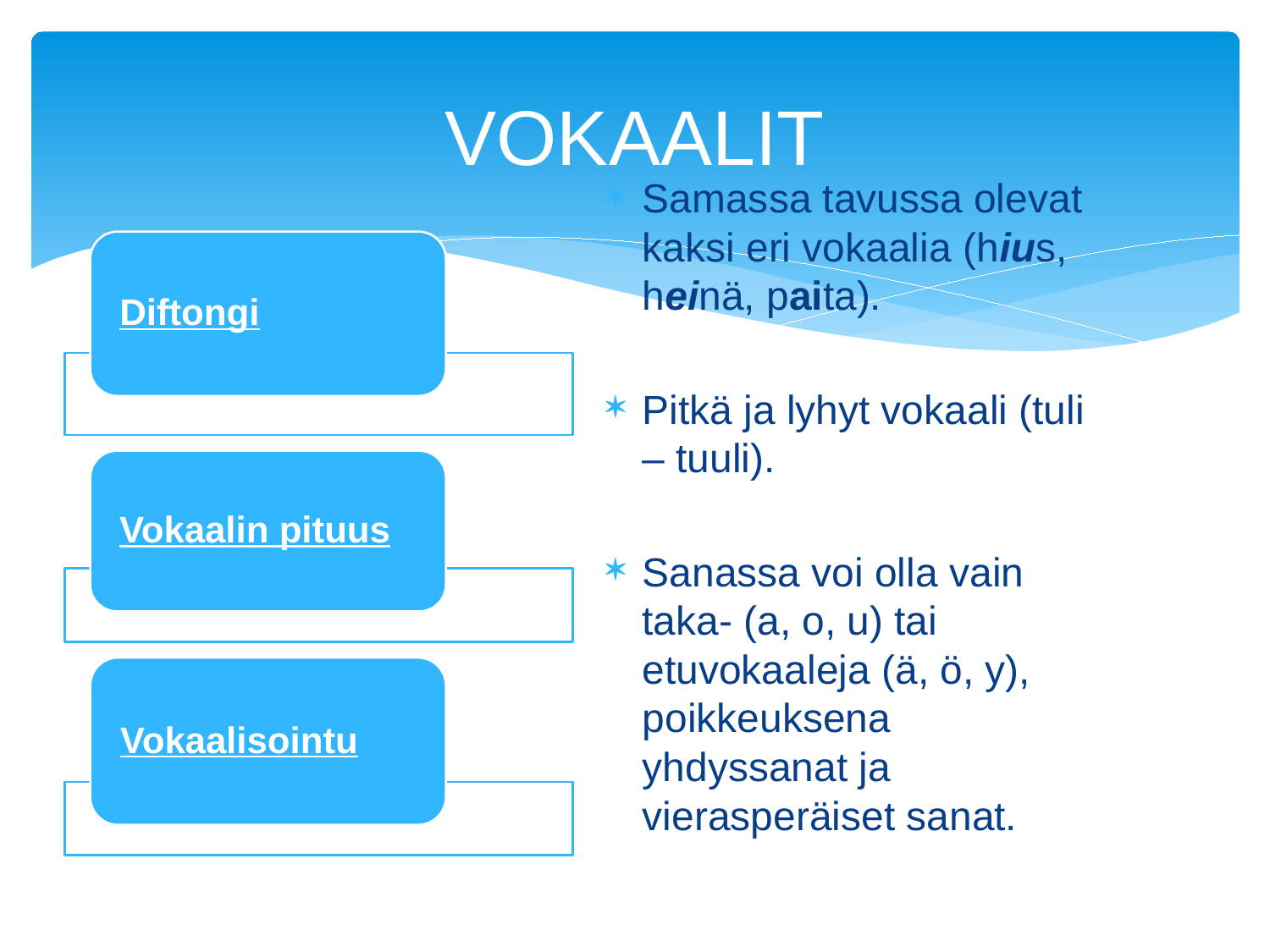

# VOKAALIT
Samassa tavussa olevat kaksi eri vokaalia (hius, heinä, paita).

Pitkä ja lyhyt vokaali (tuli – tuuli).

Sanassa voi olla vain taka- (a, o, u) tai etuvokaaleja (ä, ö, y), poikkeuksena yhdyssanat ja vierasperäiset sanat.
Diftongi
Vokaalin pituus
Vokaalisointu